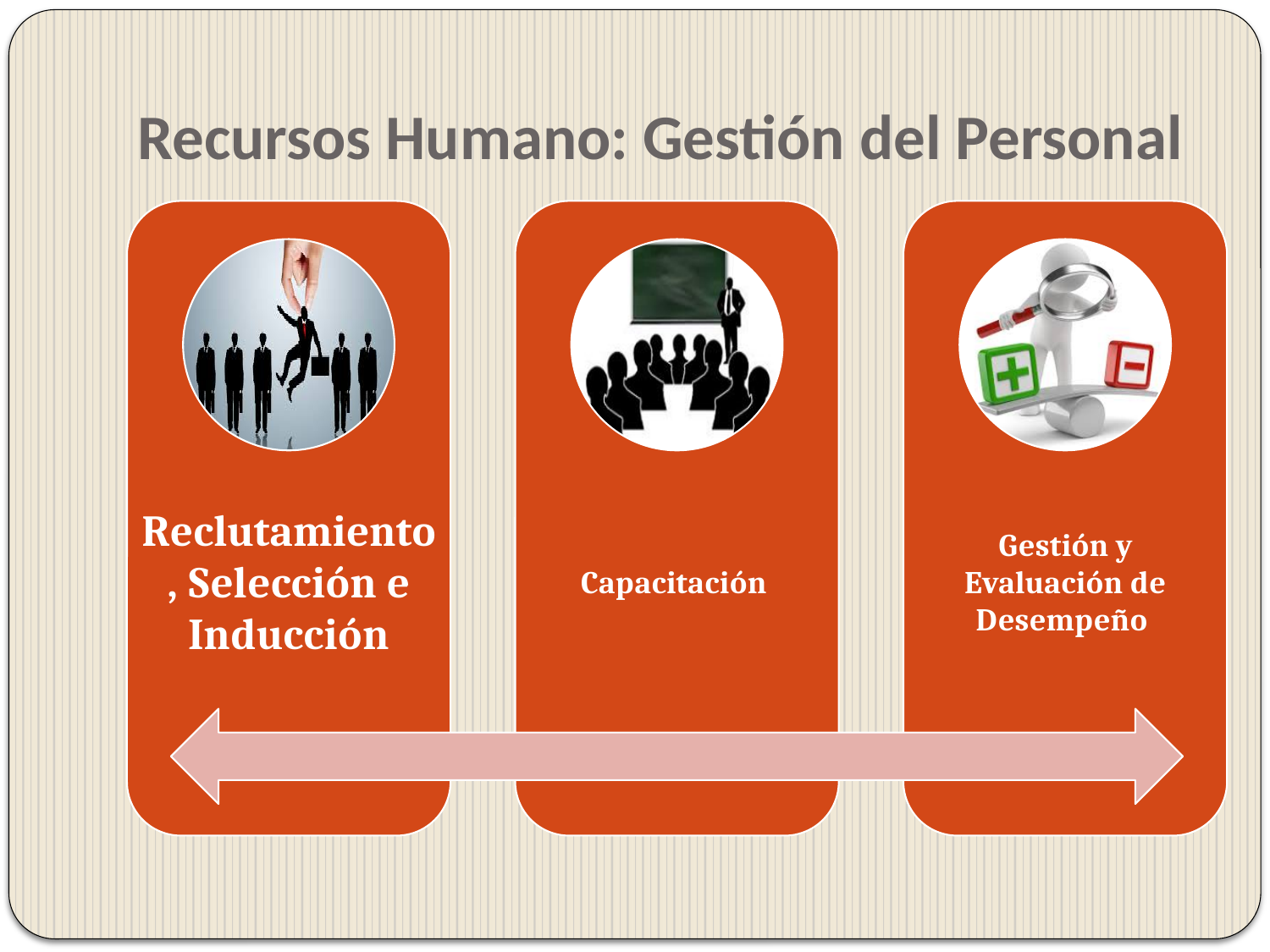

# Recursos Humano: Gestión del Personal
Capacitación
Gestión y Evaluación de Desempeño
Reclutamiento, Selección e Inducción